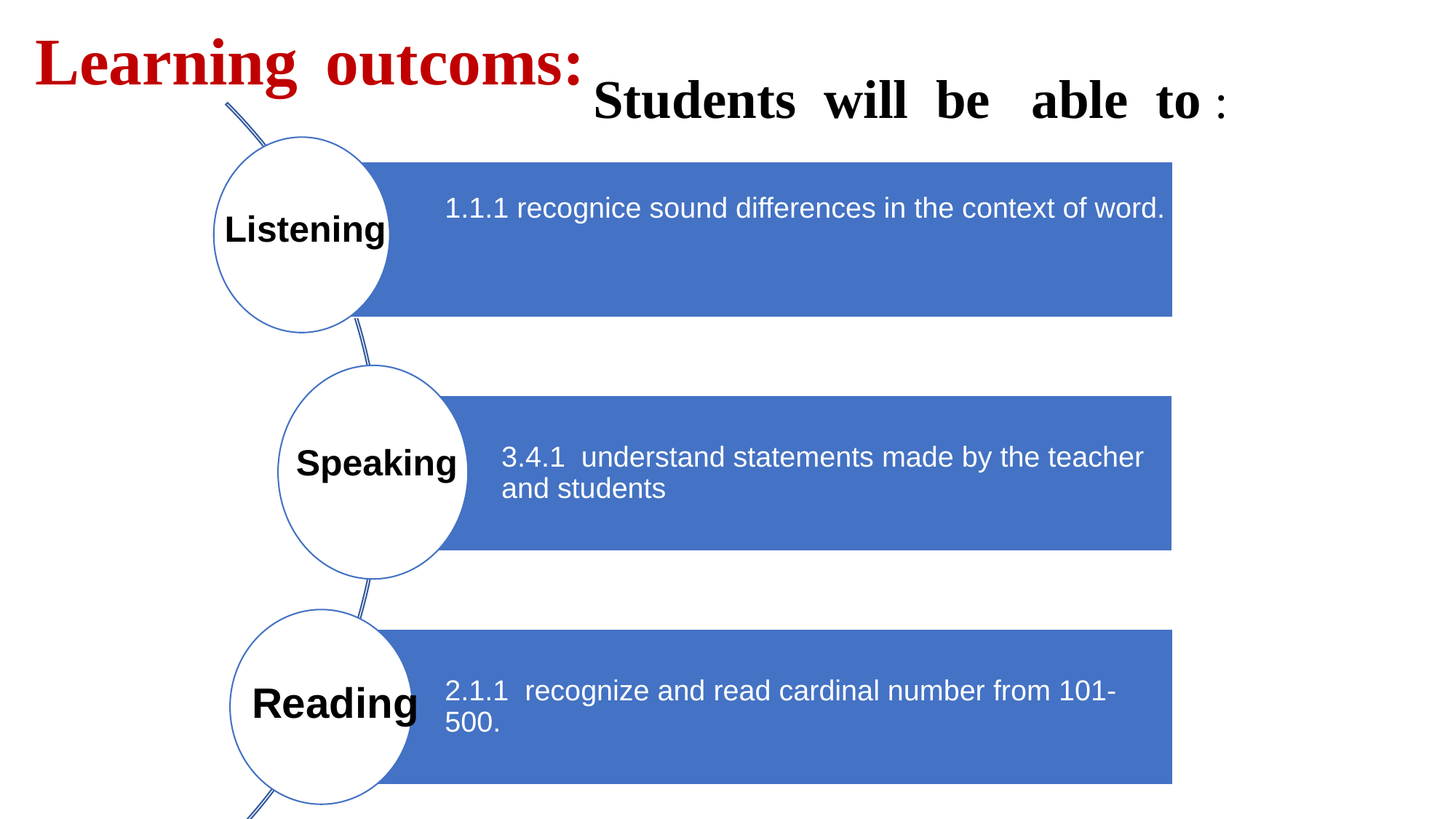

Learning  outcoms:
 Students  will  be   able  to :
1.1.1 recognice sound differences in the context of word.

3.4.1  understand statements made by the teacher and students
2.1.1  recognize and read cardinal number from 101-500.
Listening
Speaking
Reading